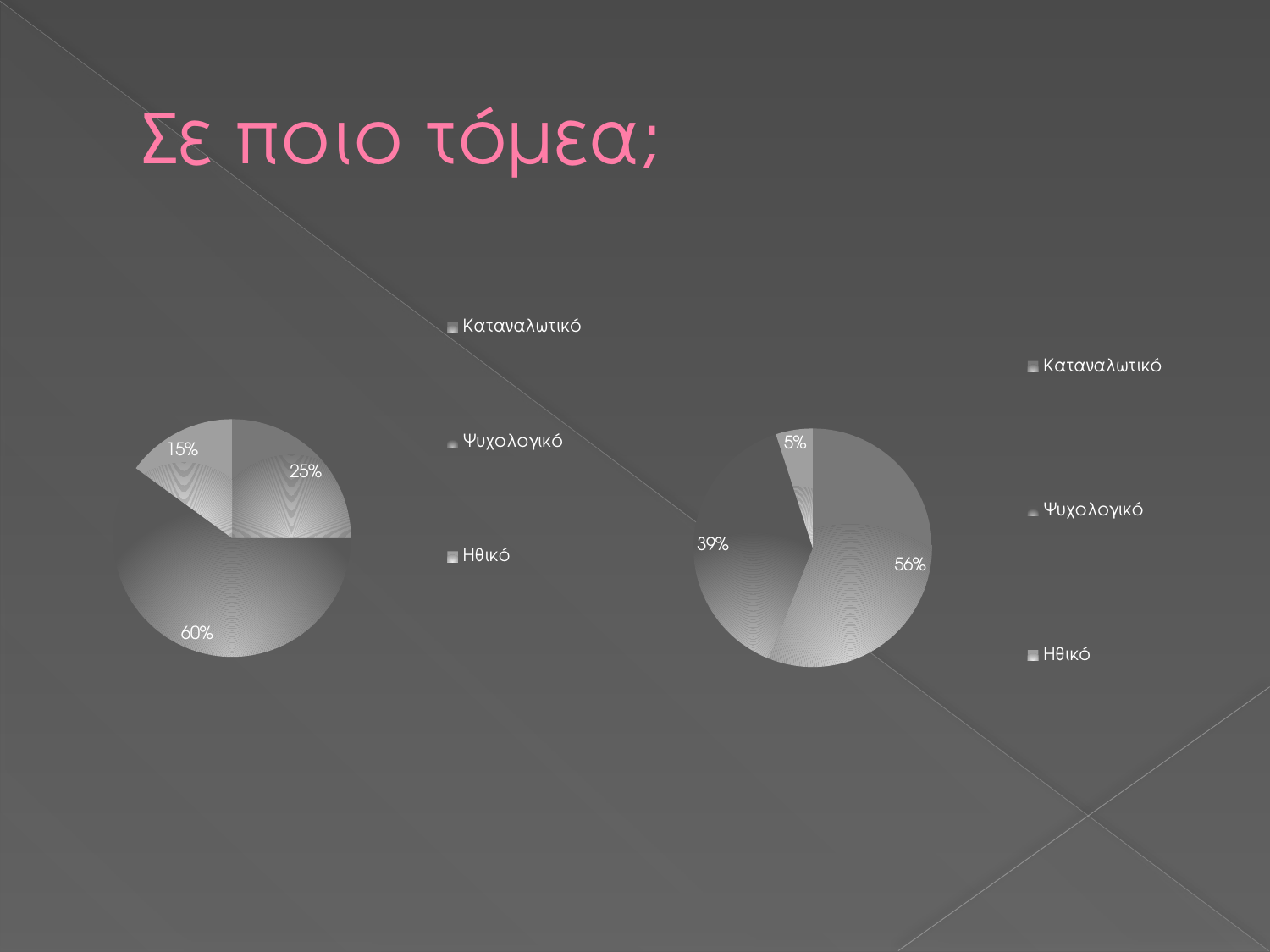

# Σε ποιο τόμεα;

[unsupported chart]

### Chart

| Category |  |
|---|---|
| Σε ποιο τομέα; | None |
| Καταναλωτικό | 0.56 |
| Ψυχολογικό | 0.3900000000000001 |
| Ηθικό | 0.05 |